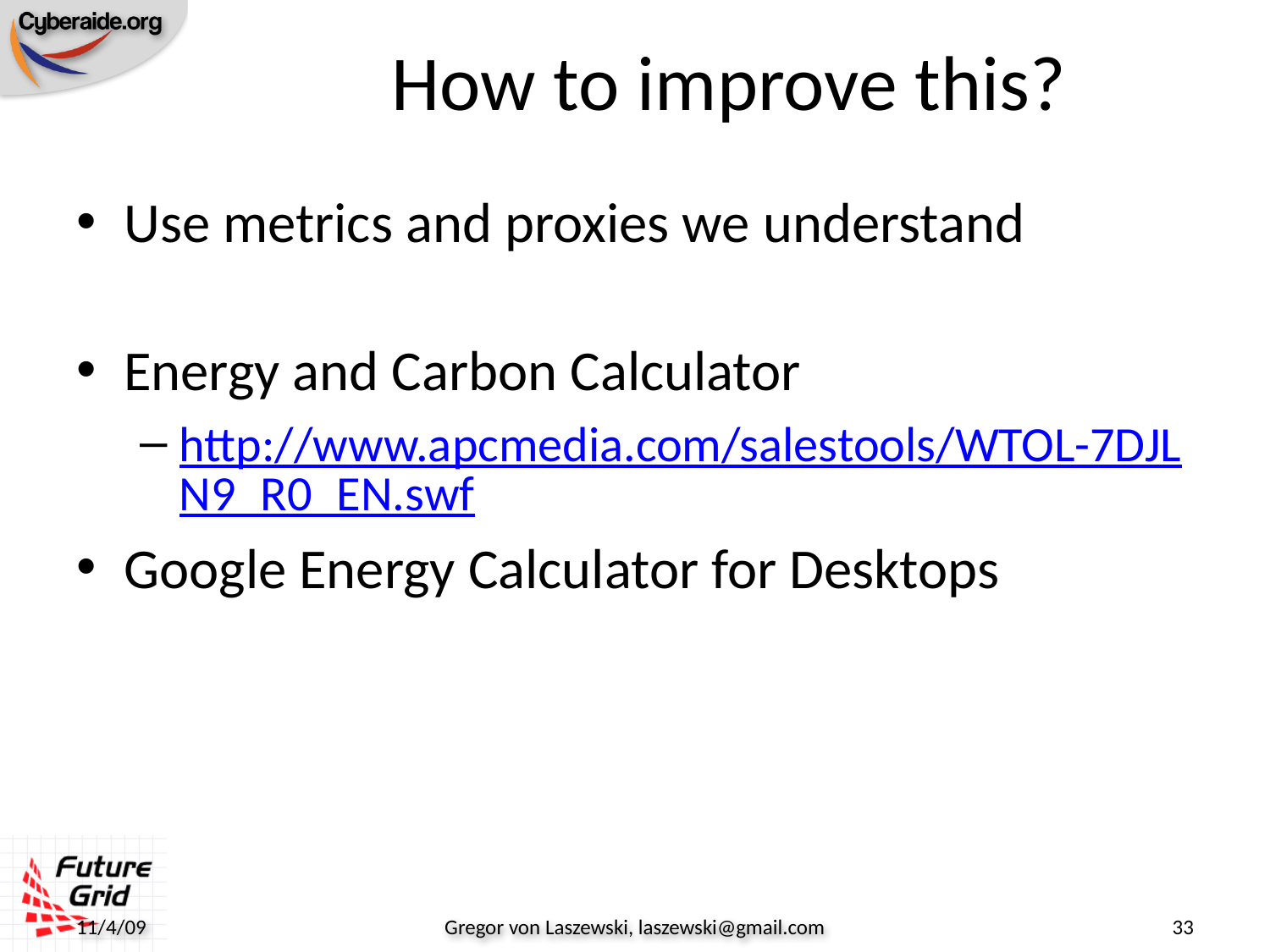

# How to improve this?
Use metrics and proxies we understand

Energy and Carbon Calculator
http://www.apcmedia.com/salestools/WTOL-7DJLN9_R0_EN.swf
Google Energy Calculator for Desktops
11/4/09
Gregor von Laszewski, laszewski@gmail.com
33